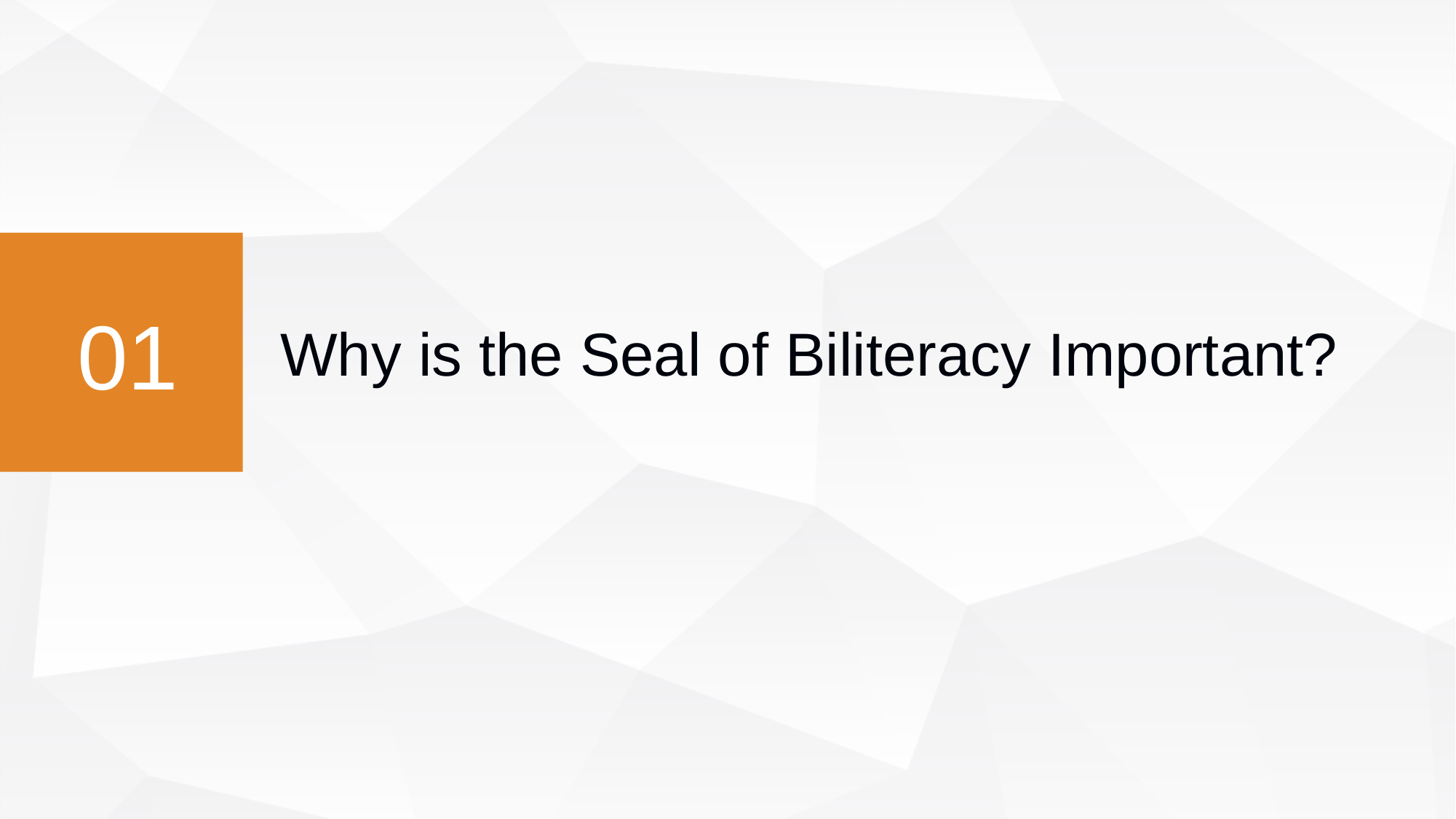

Why is the Seal of Biliteracy Important?
01